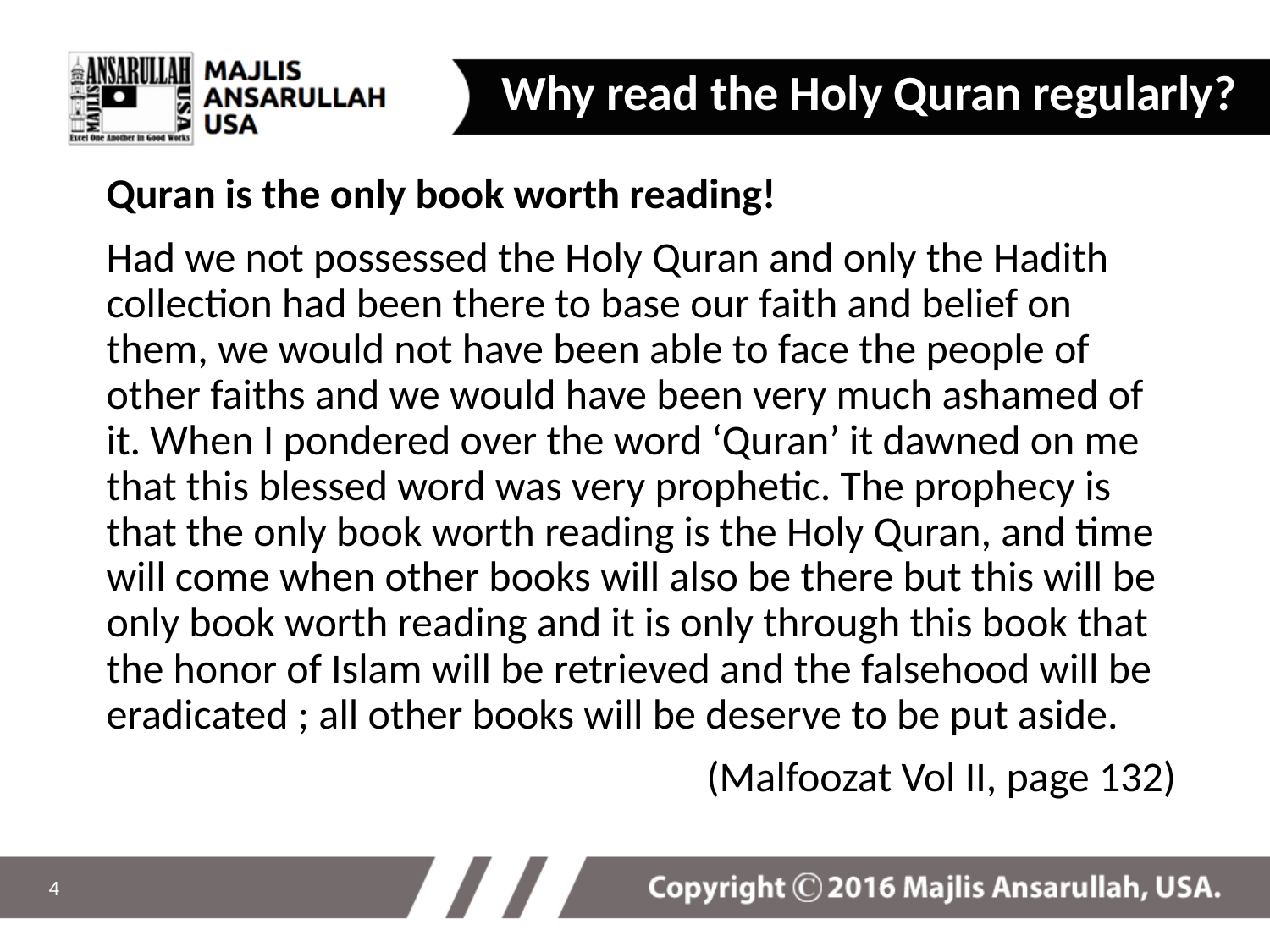

Why read the Holy Quran regularly?
Quran is the only book worth reading!
Had we not possessed the Holy Quran and only the Hadith collection had been there to base our faith and belief on them, we would not have been able to face the people of other faiths and we would have been very much ashamed of it. When I pondered over the word ‘Quran’ it dawned on me that this blessed word was very prophetic. The prophecy is that the only book worth reading is the Holy Quran, and time will come when other books will also be there but this will be only book worth reading and it is only through this book that the honor of Islam will be retrieved and the falsehood will be eradicated ; all other books will be deserve to be put aside.
(Malfoozat Vol II, page 132)
4